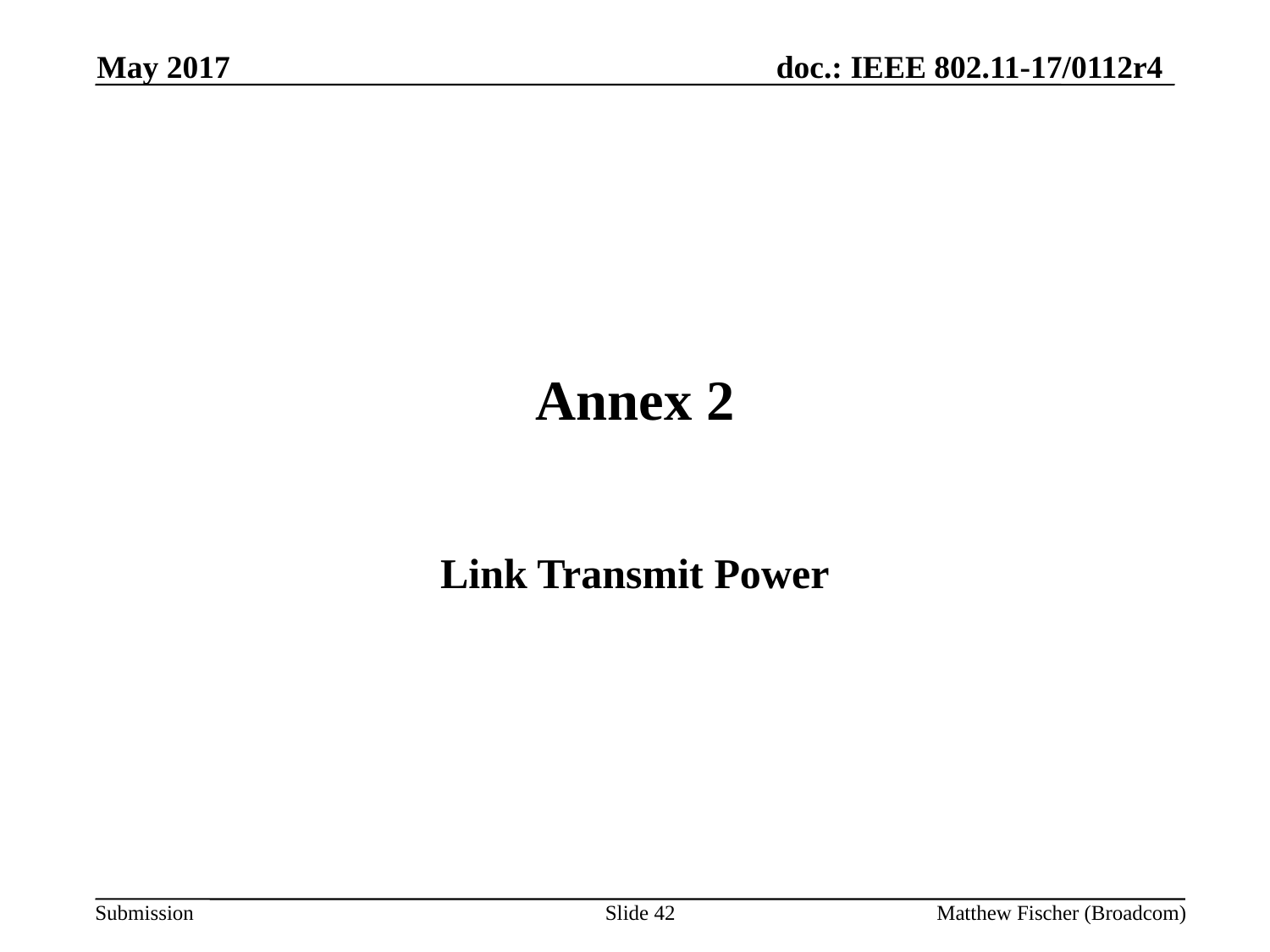

May 2017
# Annex 2
Link Transmit Power

Slide 42
Matthew Fischer (Broadcom)